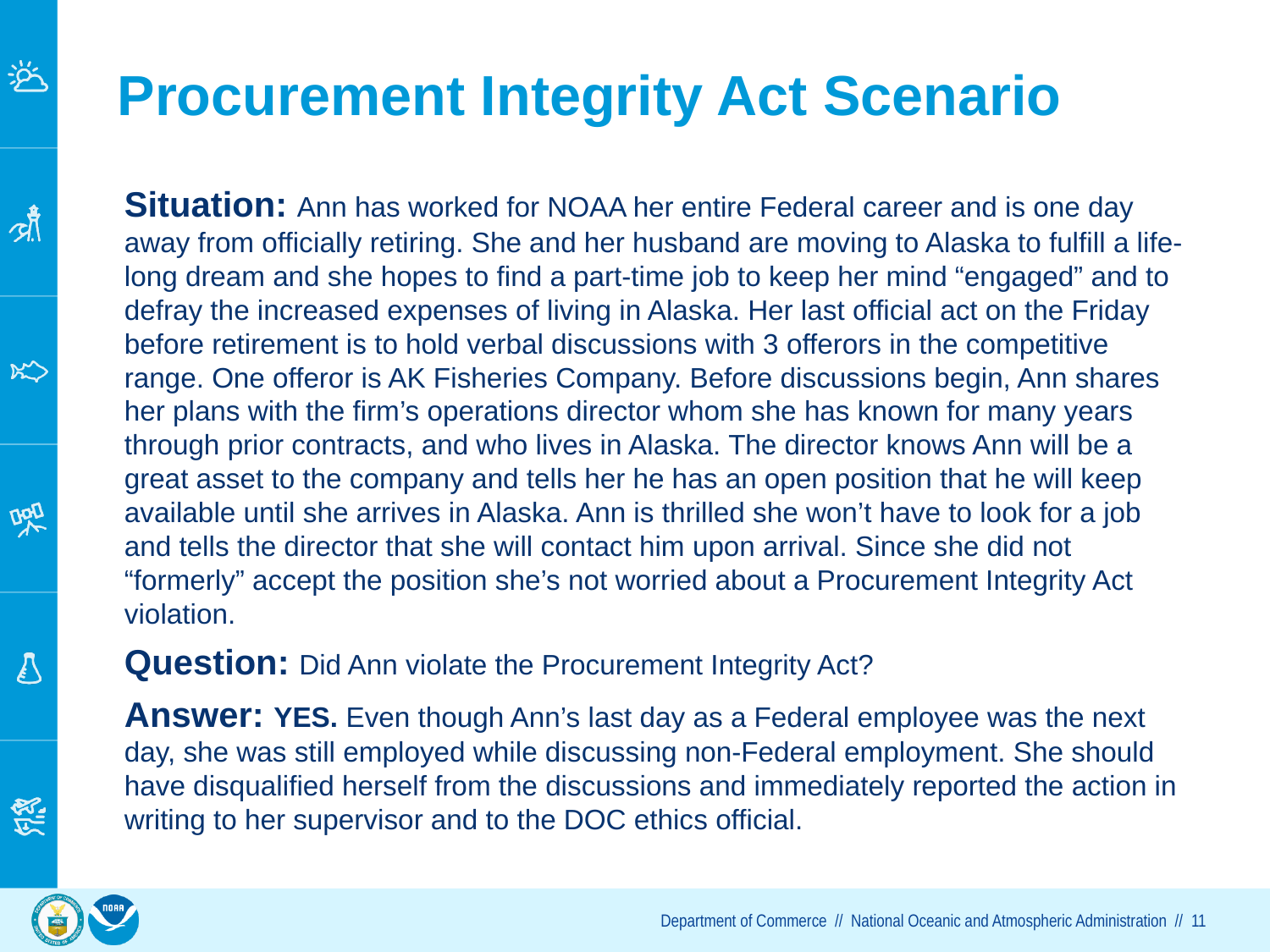

# Procurement Integrity Act Scenario
Situation: Ann has worked for NOAA her entire Federal career and is one day away from officially retiring. She and her husband are moving to Alaska to fulfill a life-long dream and she hopes to find a part-time job to keep her mind “engaged” and to defray the increased expenses of living in Alaska. Her last official act on the Friday before retirement is to hold verbal discussions with 3 offerors in the competitive range. One offeror is AK Fisheries Company. Before discussions begin, Ann shares her plans with the firm’s operations director whom she has known for many years through prior contracts, and who lives in Alaska. The director knows Ann will be a great asset to the company and tells her he has an open position that he will keep available until she arrives in Alaska. Ann is thrilled she won’t have to look for a job and tells the director that she will contact him upon arrival. Since she did not “formerly” accept the position she’s not worried about a Procurement Integrity Act violation.
Question: Did Ann violate the Procurement Integrity Act?
Answer: YES. Even though Ann’s last day as a Federal employee was the next day, she was still employed while discussing non-Federal employment. She should have disqualified herself from the discussions and immediately reported the action in writing to her supervisor and to the DOC ethics official.